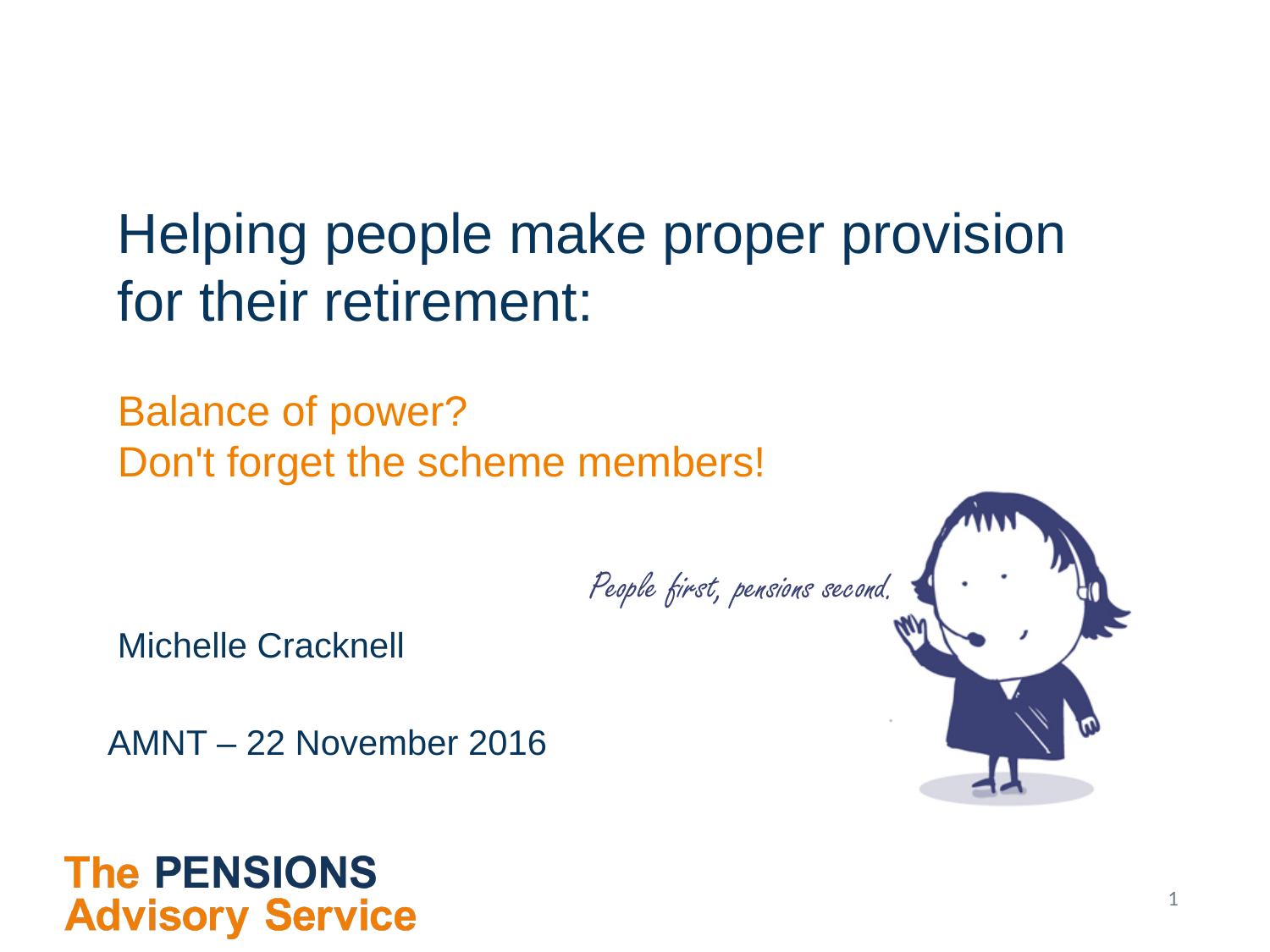

# Helping people make proper provision for their retirement: Balance of power? Don't forget the scheme members!
Michelle Cracknell
AMNT – 22 November 2016
1